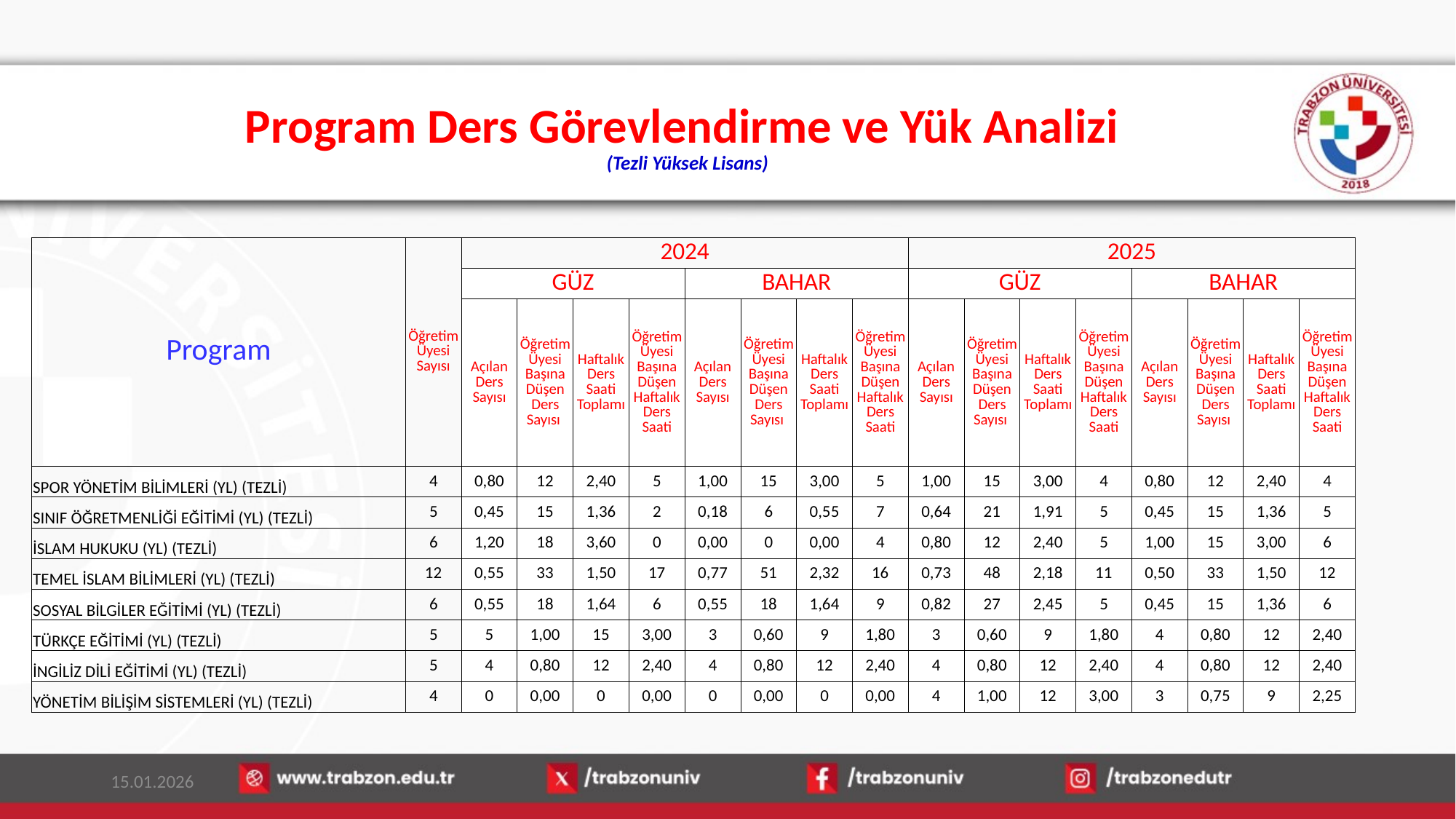

# Program Ders Görevlendirme ve Yük Analizi (Tezli Yüksek Lisans)
| Program | Öğretim Üyesi Sayısı | 2024 |  |  |  |  |  |  |  | 2025 |  |  |  |  |  |  |  |
| --- | --- | --- | --- | --- | --- | --- | --- | --- | --- | --- | --- | --- | --- | --- | --- | --- | --- |
|  |  | GÜZ |  |  |  | BAHAR |  |  |  | GÜZ |  |  |  | BAHAR |  |  |  |
|  |  | Açılan Ders Sayısı | Öğretim Üyesi Başına Düşen Ders Sayısı | Haftalık Ders Saati Toplamı | Öğretim Üyesi Başına Düşen Haftalık Ders Saati | Açılan Ders Sayısı | Öğretim Üyesi Başına Düşen Ders Sayısı | Haftalık Ders Saati Toplamı | Öğretim Üyesi Başına Düşen Haftalık Ders Saati | Açılan Ders Sayısı | Öğretim Üyesi Başına Düşen Ders Sayısı | Haftalık Ders Saati Toplamı | Öğretim Üyesi Başına Düşen Haftalık Ders Saati | Açılan Ders Sayısı | Öğretim Üyesi Başına Düşen Ders Sayısı | Haftalık Ders Saati Toplamı | Öğretim Üyesi Başına Düşen Haftalık Ders Saati |
| SPOR YÖNETİM BİLİMLERİ (YL) (TEZLİ) | 4 | 0,80 | 12 | 2,40 | 5 | 1,00 | 15 | 3,00 | 5 | 1,00 | 15 | 3,00 | 4 | 0,80 | 12 | 2,40 | 4 |
| SINIF ÖĞRETMENLİĞİ EĞİTİMİ (YL) (TEZLİ) | 5 | 0,45 | 15 | 1,36 | 2 | 0,18 | 6 | 0,55 | 7 | 0,64 | 21 | 1,91 | 5 | 0,45 | 15 | 1,36 | 5 |
| İSLAM HUKUKU (YL) (TEZLİ) | 6 | 1,20 | 18 | 3,60 | 0 | 0,00 | 0 | 0,00 | 4 | 0,80 | 12 | 2,40 | 5 | 1,00 | 15 | 3,00 | 6 |
| TEMEL İSLAM BİLİMLERİ (YL) (TEZLİ) | 12 | 0,55 | 33 | 1,50 | 17 | 0,77 | 51 | 2,32 | 16 | 0,73 | 48 | 2,18 | 11 | 0,50 | 33 | 1,50 | 12 |
| SOSYAL BİLGİLER EĞİTİMİ (YL) (TEZLİ) | 6 | 0,55 | 18 | 1,64 | 6 | 0,55 | 18 | 1,64 | 9 | 0,82 | 27 | 2,45 | 5 | 0,45 | 15 | 1,36 | 6 |
| TÜRKÇE EĞİTİMİ (YL) (TEZLİ) | 5 | 5 | 1,00 | 15 | 3,00 | 3 | 0,60 | 9 | 1,80 | 3 | 0,60 | 9 | 1,80 | 4 | 0,80 | 12 | 2,40 |
| İNGİLİZ DİLİ EĞİTİMİ (YL) (TEZLİ) | 5 | 4 | 0,80 | 12 | 2,40 | 4 | 0,80 | 12 | 2,40 | 4 | 0,80 | 12 | 2,40 | 4 | 0,80 | 12 | 2,40 |
| YÖNETİM BİLİŞİM SİSTEMLERİ (YL) (TEZLİ) | 4 | 0 | 0,00 | 0 | 0,00 | 0 | 0,00 | 0 | 0,00 | 4 | 1,00 | 12 | 3,00 | 3 | 0,75 | 9 | 2,25 |
15.01.2026
18